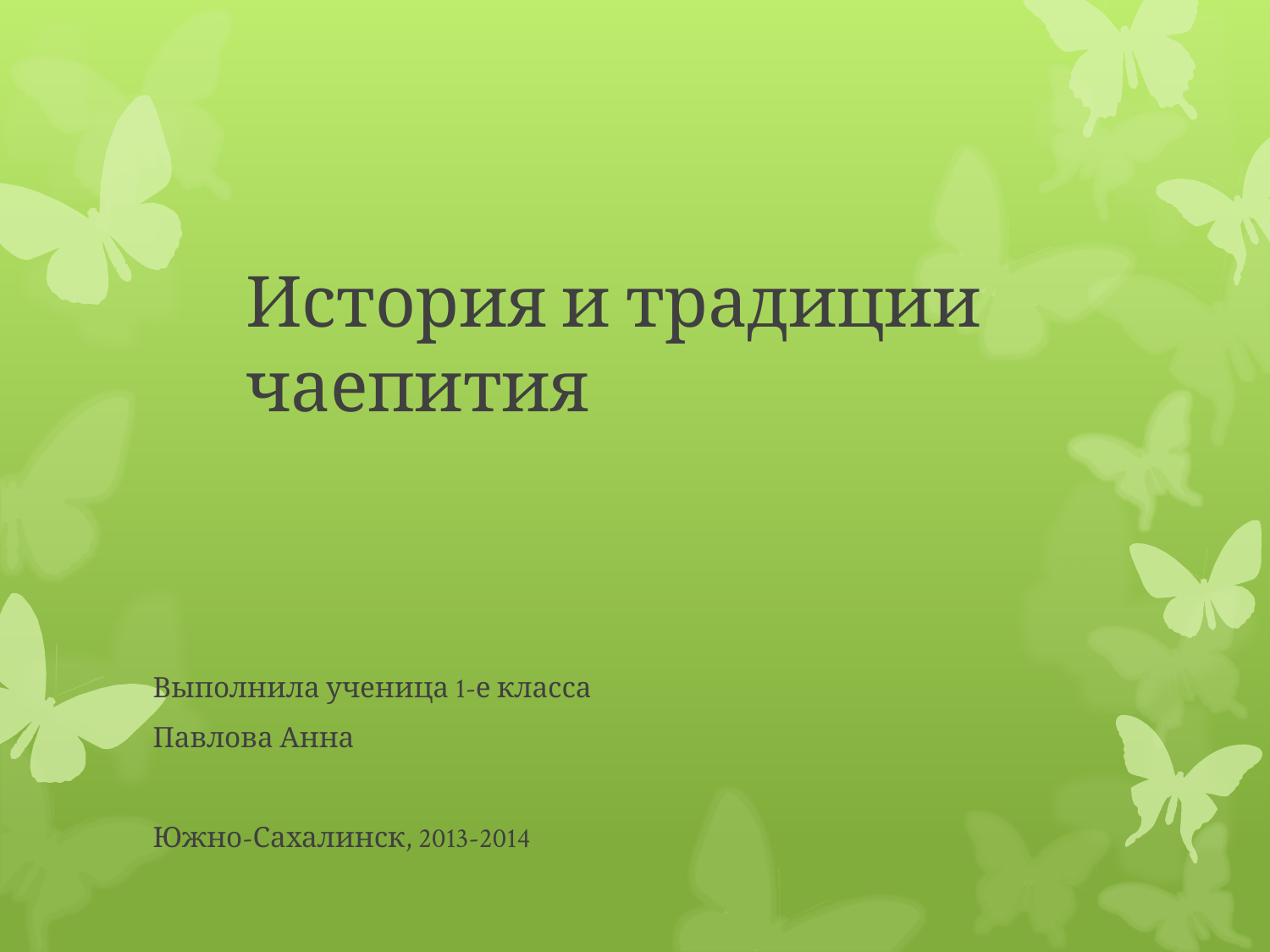

# История и традиции чаепития
Выполнила ученица 1-е класса
Павлова Анна

Южно-Сахалинск, 2013-2014